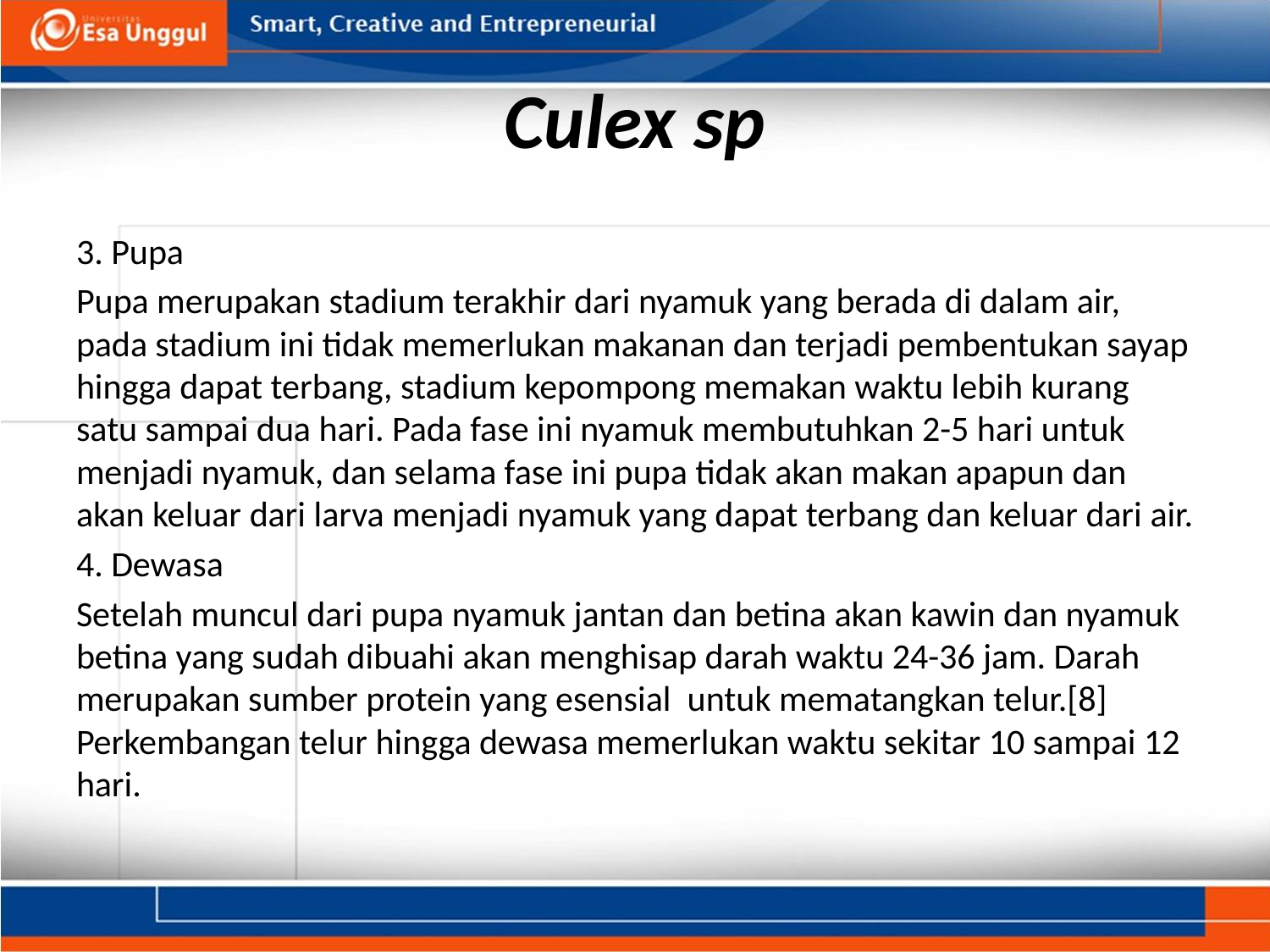

# Culex sp
3. Pupa
Pupa merupakan stadium terakhir dari nyamuk yang berada di dalam air, pada stadium ini tidak memerlukan makanan dan terjadi pembentukan sayap hingga dapat terbang, stadium kepompong memakan waktu lebih kurang satu sampai dua hari. Pada fase ini nyamuk membutuhkan 2-5 hari untuk menjadi nyamuk, dan selama fase ini pupa tidak akan makan apapun dan akan keluar dari larva menjadi nyamuk yang dapat terbang dan keluar dari air.
4. Dewasa
Setelah muncul dari pupa nyamuk jantan dan betina akan kawin dan nyamuk betina yang sudah dibuahi akan menghisap darah waktu 24-36 jam. Darah merupakan sumber protein yang esensial  untuk mematangkan telur.[8] Perkembangan telur hingga dewasa memerlukan waktu sekitar 10 sampai 12 hari.